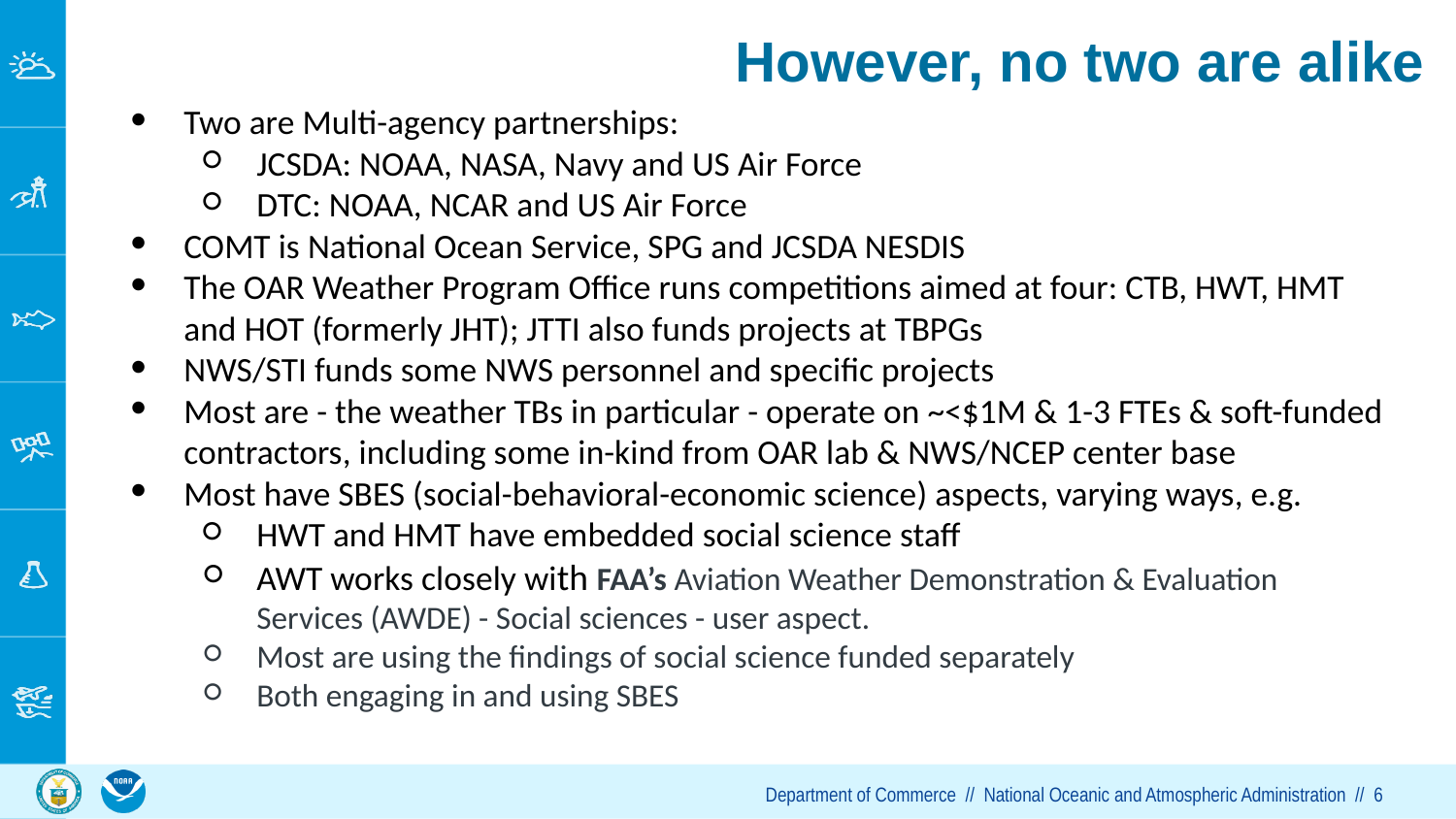

# However, no two are alike

Two are Multi-agency partnerships:
JCSDA: NOAA, NASA, Navy and US Air Force
DTC: NOAA, NCAR and US Air Force
COMT is National Ocean Service, SPG and JCSDA NESDIS
The OAR Weather Program Office runs competitions aimed at four: CTB, HWT, HMT and HOT (formerly JHT); JTTI also funds projects at TBPGs
NWS/STI funds some NWS personnel and specific projects
Most are - the weather TBs in particular - operate on ~<$1M & 1-3 FTEs & soft-funded contractors, including some in-kind from OAR lab & NWS/NCEP center base
Most have SBES (social-behavioral-economic science) aspects, varying ways, e.g.
HWT and HMT have embedded social science staff
AWT works closely with FAA’s Aviation Weather Demonstration & Evaluation Services (AWDE) - Social sciences - user aspect.
Most are using the findings of social science funded separately
Both engaging in and using SBES